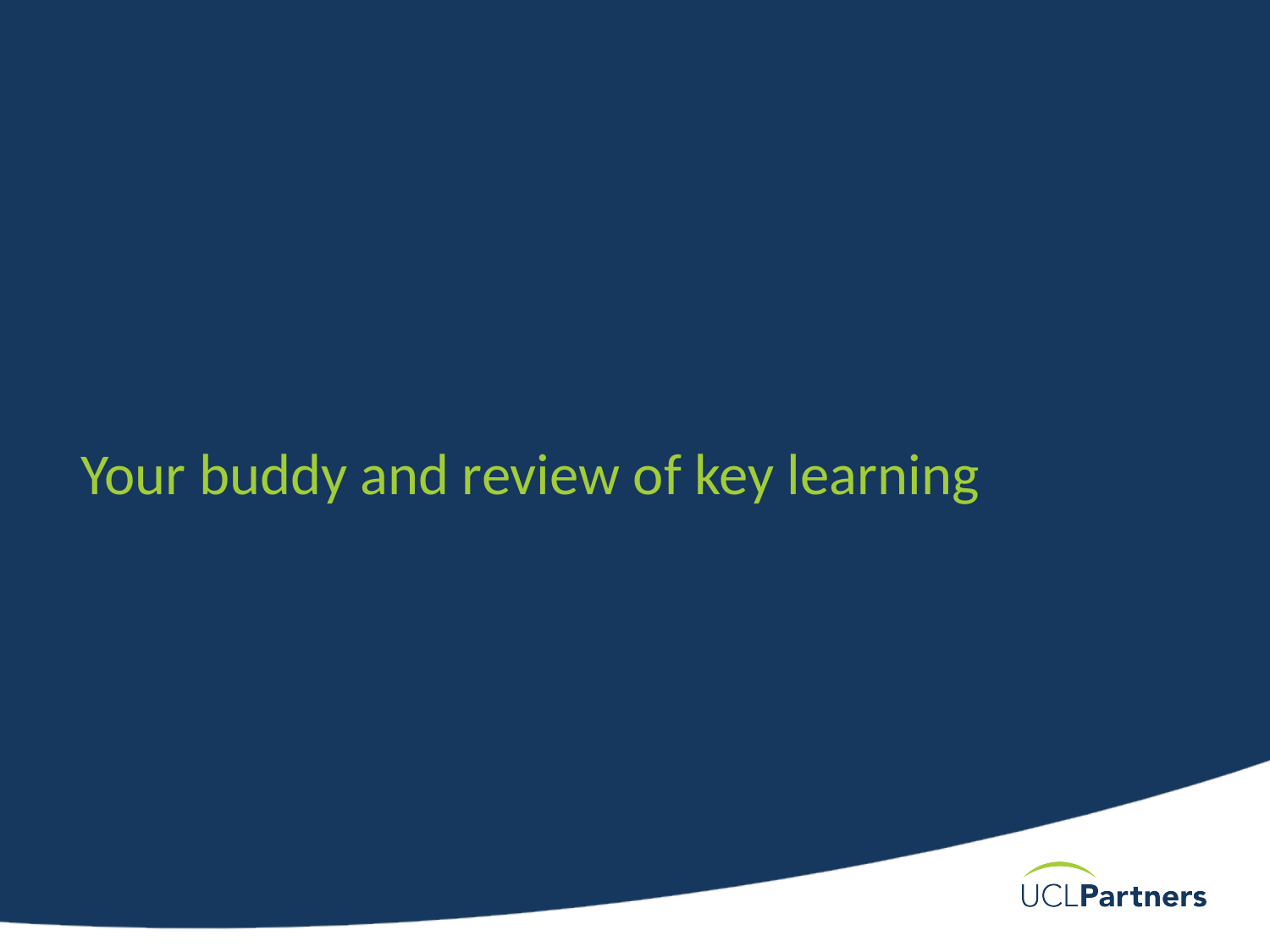

Your buddy and review of key learning